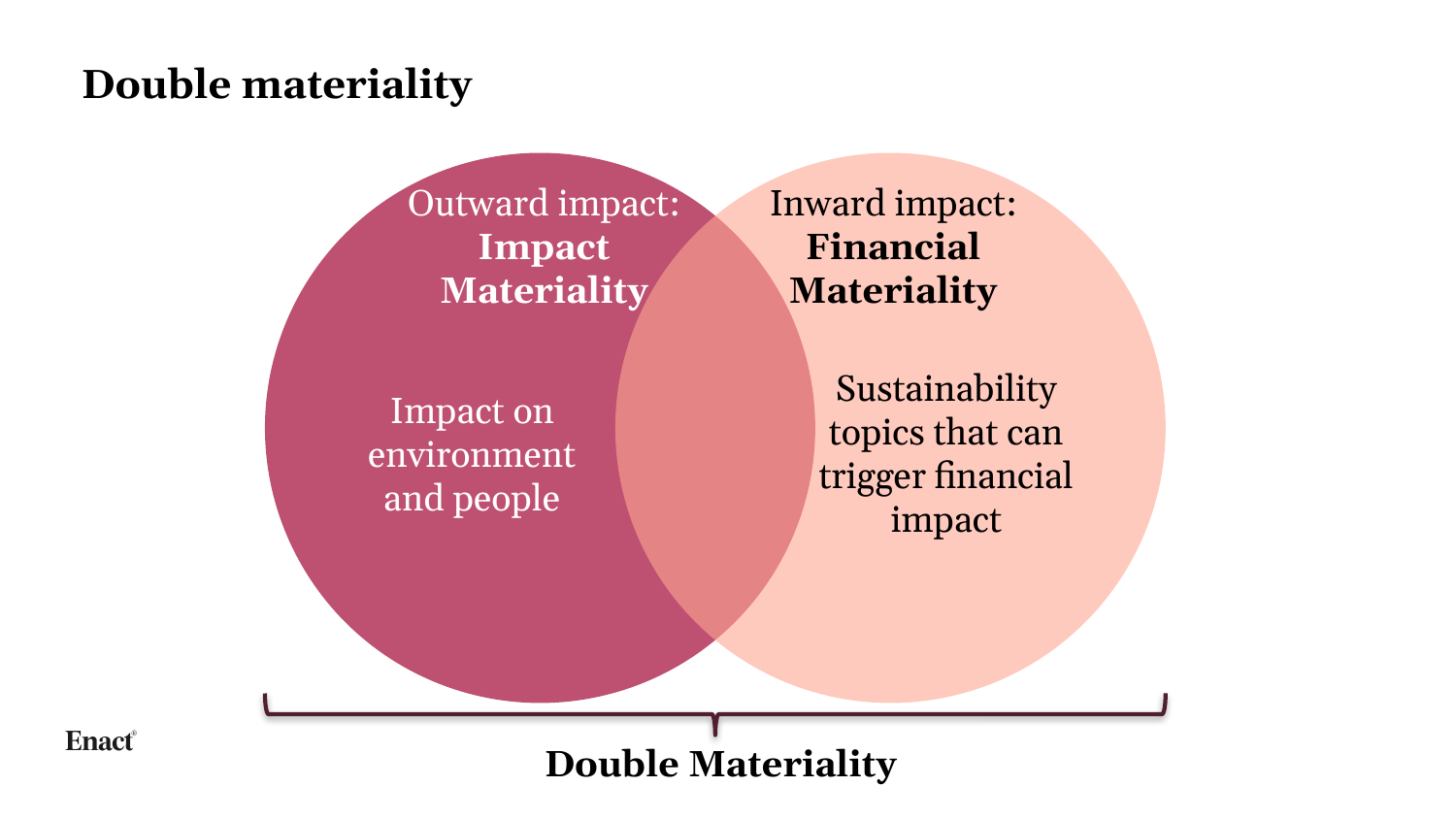

Double materiality

Outward impact:
Impact
Materiality
Inward impact:
Financial
Materiality

Sustainability topics that can trigger financial impact
Impact on environment and people
Double Materiality